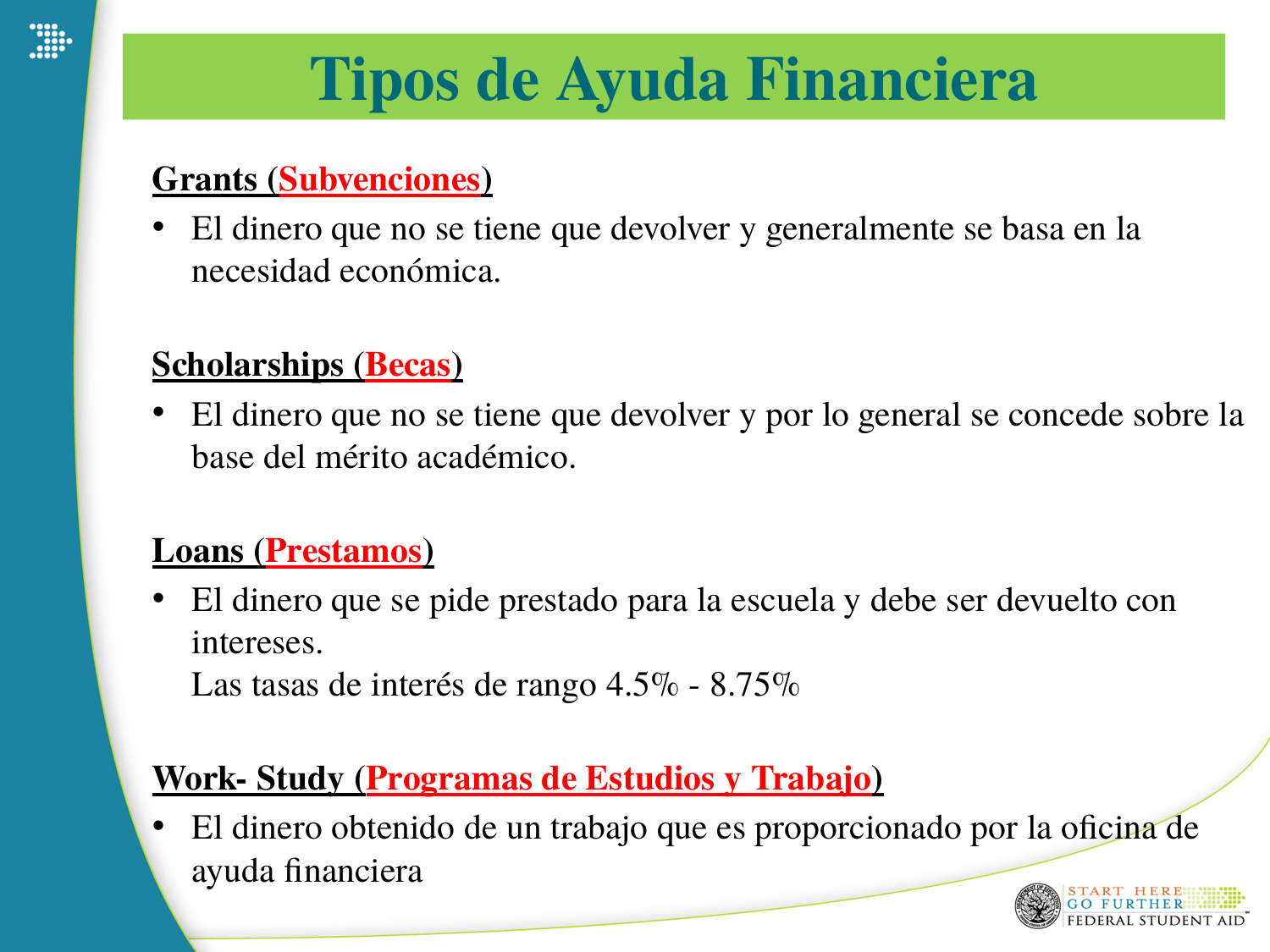

# Tipos de Ayuda Financiera
Grants (Subvenciones)
El dinero que no se tiene que devolver y generalmente se basa en la necesidad económica.

Scholarships (Becas)
El dinero que no se tiene que devolver y por lo general se concede sobre la base del mérito académico.

Loans (Prestamos)
El dinero que se pide prestado para la escuela y debe ser devuelto con intereses.
Las tasas de interés de rango 4.5% - 8.75%

Work- Study (Programas de Estudios y Trabajo)
El dinero obtenido de un trabajo que es proporcionado por la oficina de ayuda financiera